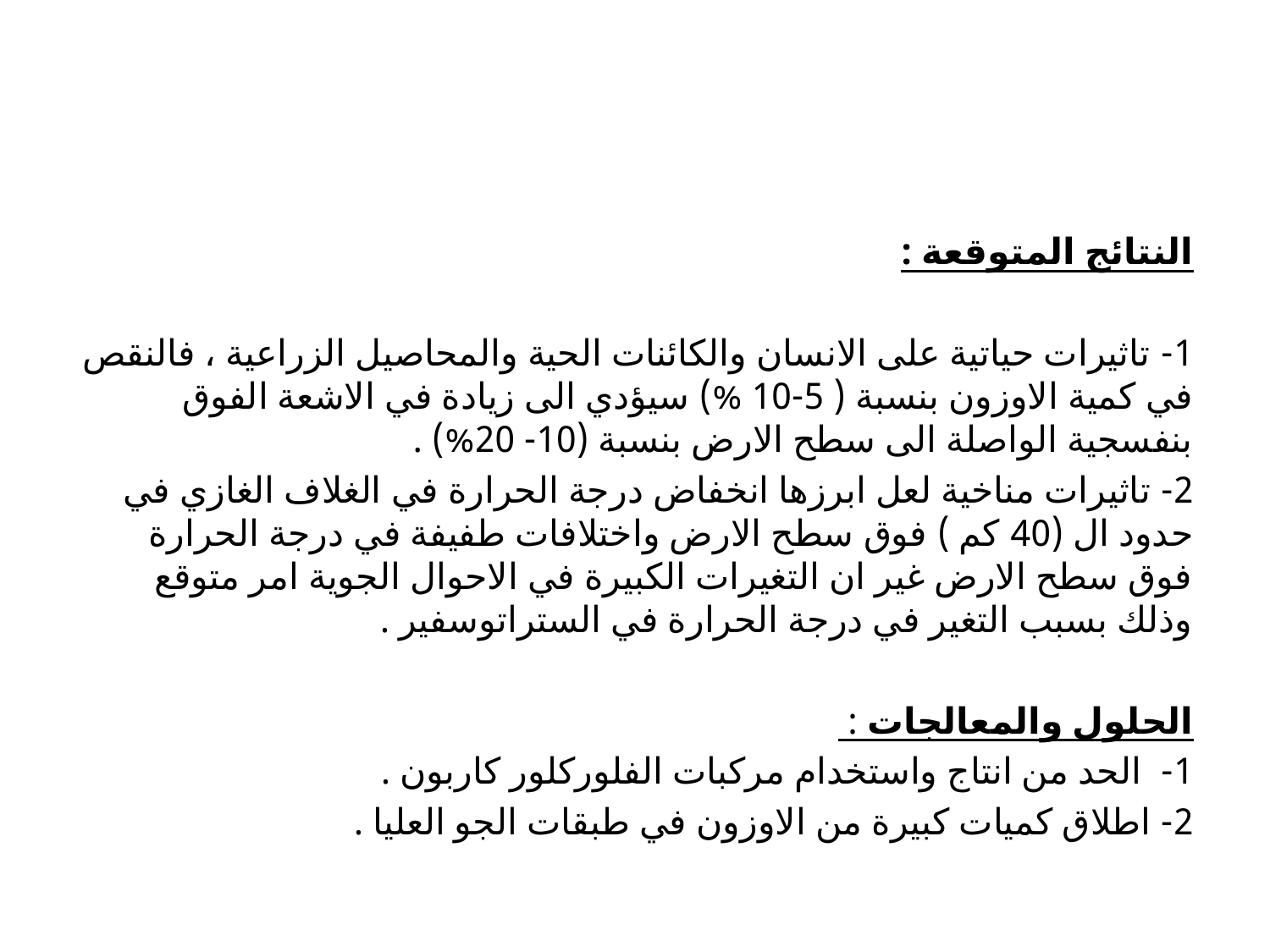

#
النتائج المتوقعة :

1- تاثيرات حياتية على الانسان والكائنات الحية والمحاصيل الزراعية ، فالنقص في كمية الاوزون بنسبة ( 5-10 %) سيؤدي الى زيادة في الاشعة الفوق بنفسجية الواصلة الى سطح الارض بنسبة (10- 20%) .
2- تاثيرات مناخية لعل ابرزها انخفاض درجة الحرارة في الغلاف الغازي في حدود ال (40 كم ) فوق سطح الارض واختلافات طفيفة في درجة الحرارة فوق سطح الارض غير ان التغيرات الكبيرة في الاحوال الجوية امر متوقع وذلك بسبب التغير في درجة الحرارة في الستراتوسفير .

الحلول والمعالجات :
1-  الحد من انتاج واستخدام مركبات الفلوركلور كاربون .
2- اطلاق كميات كبيرة من الاوزون في طبقات الجو العليا .